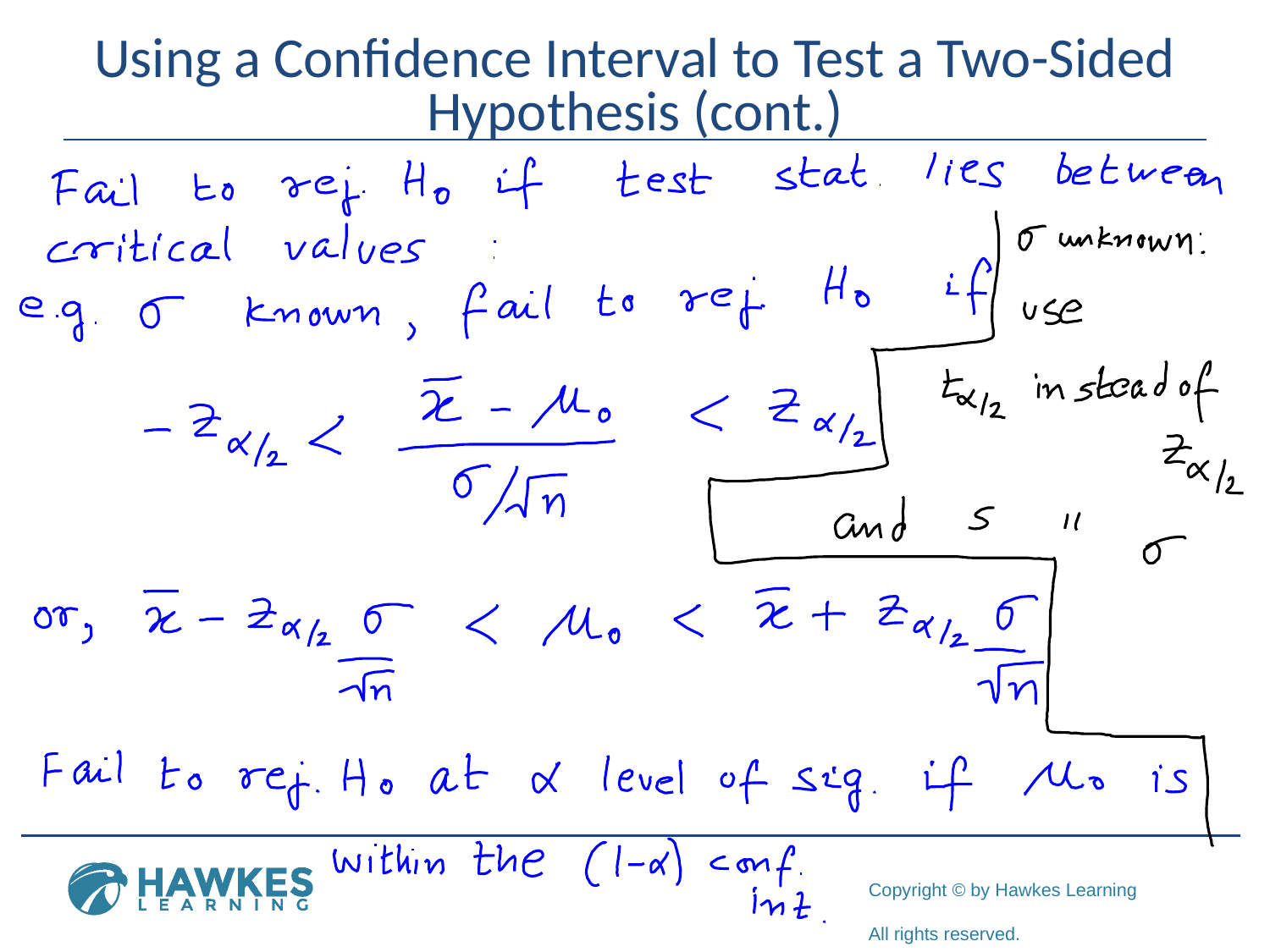

# Using a Confidence Interval to Test a Two-Sided Hypothesis (cont.)